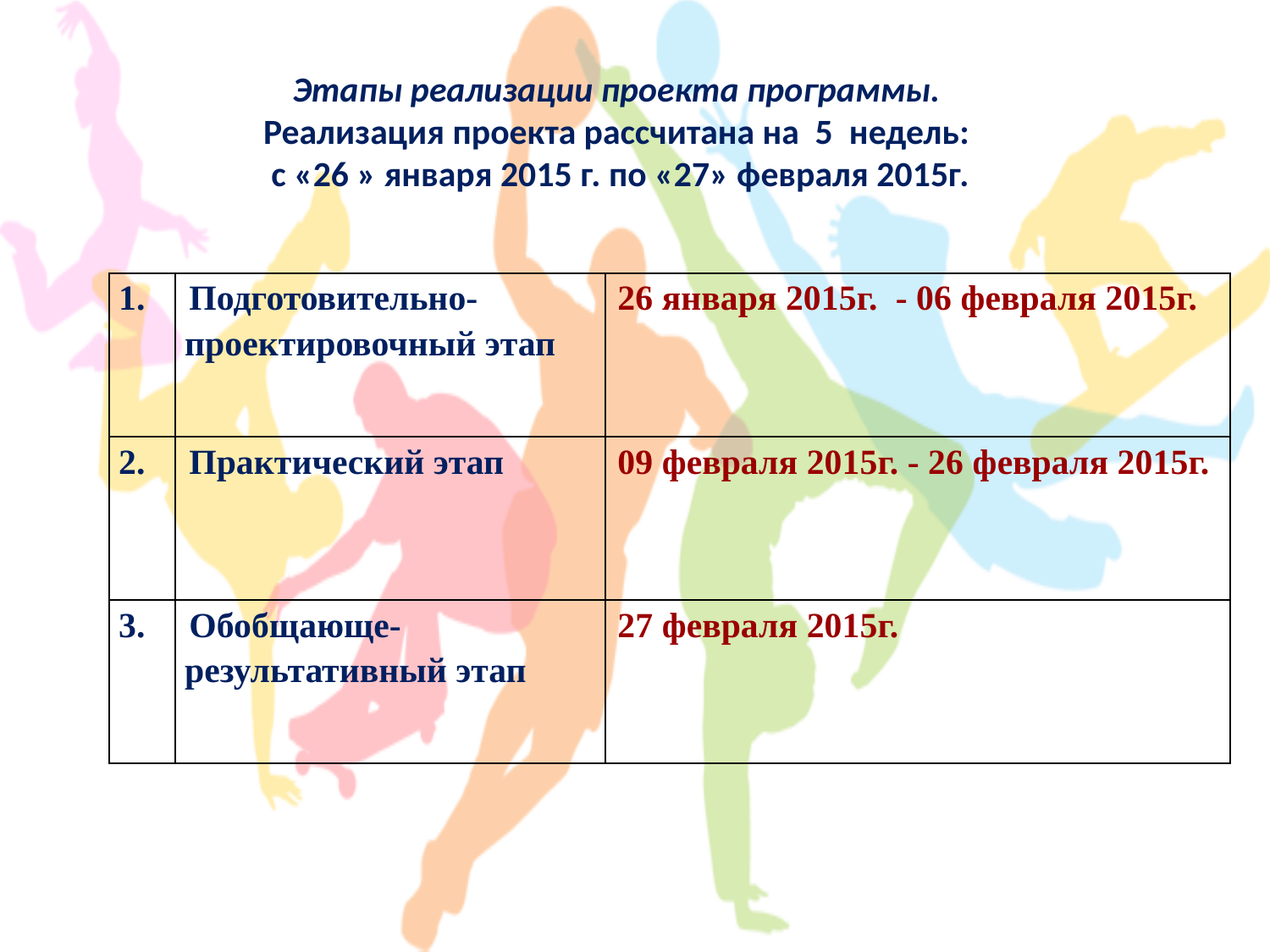

Этапы реализации проекта программы.
Реализация проекта рассчитана на  5  недель:
 с «26 » января 2015 г. по «27» февраля 2015г.

| 1. | Подготовительно-проектировочный этап | 26 января 2015г. - 06 февраля 2015г. |
| --- | --- | --- |
| 2. | Практический этап | 09 февраля 2015г. - 26 февраля 2015г. |
| 3. | Обобщающе-результативный этап | 27 февраля 2015г. |